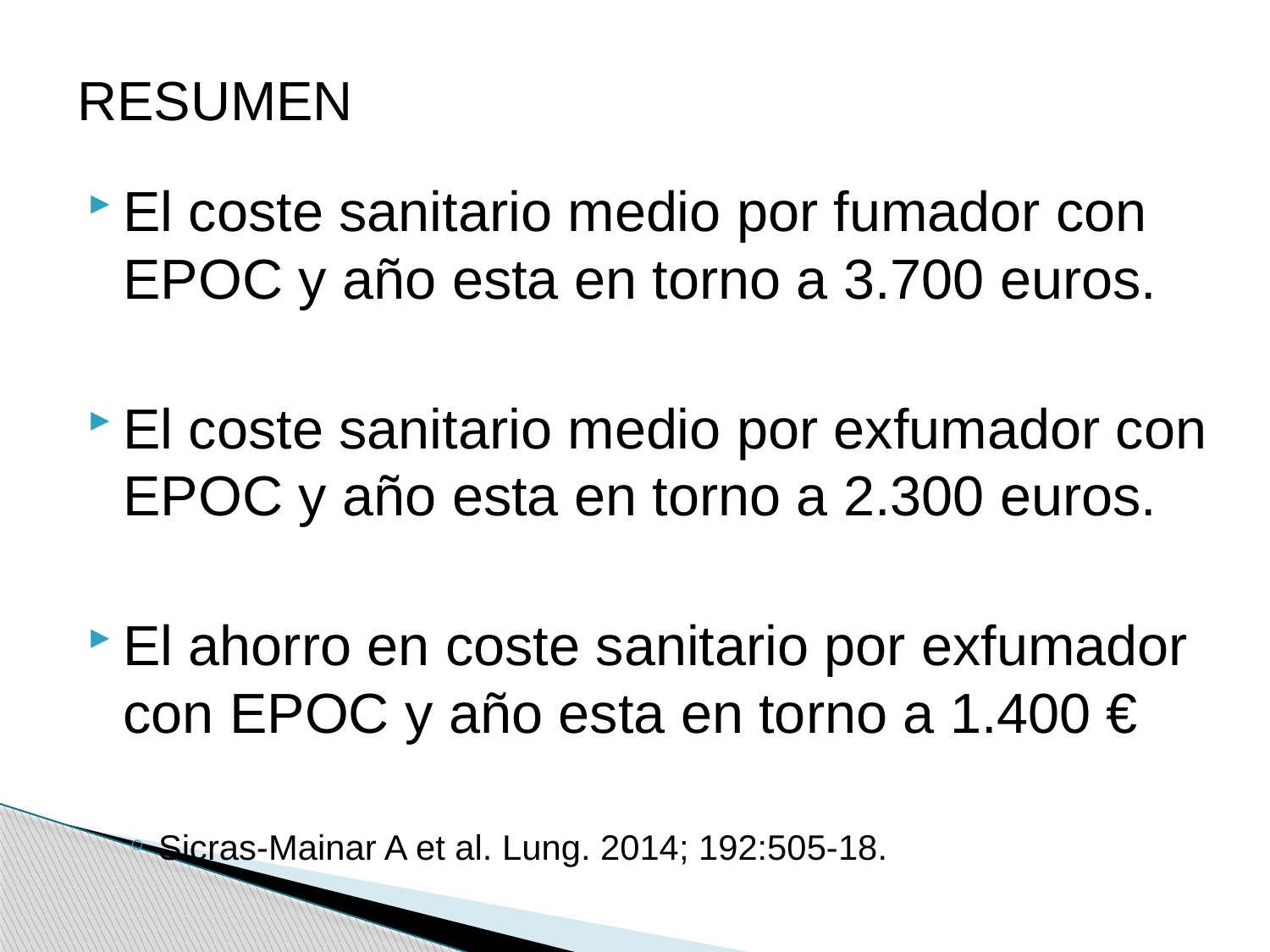

RESUMEN
El coste sanitario medio por fumador con EPOC y año esta en torno a 3.700 euros.

El coste sanitario medio por exfumador con EPOC y año esta en torno a 2.300 euros.

El ahorro en coste sanitario por exfumador con EPOC y año esta en torno a 1.400 €

Sicras-Mainar A et al. Lung. 2014; 192:505-18.